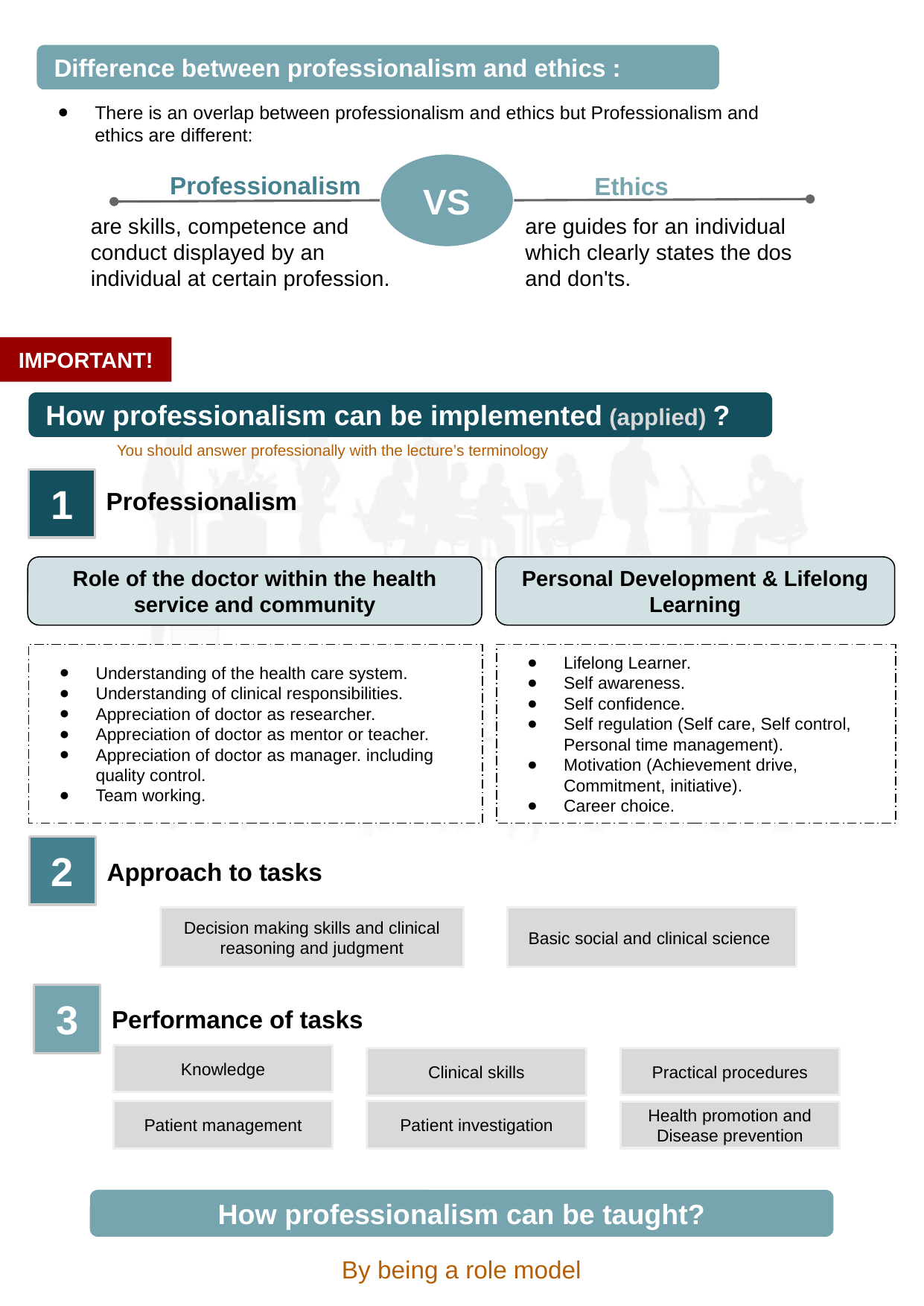

Difference between professionalism and ethics :
There is an overlap between professionalism and ethics but Professionalism and ethics are different:
VS
Professionalism
Ethics
are skills, competence and conduct displayed by an individual at certain profession.
are guides for an individual which clearly states the dos and don'ts.
IMPORTANT!
How professionalism can be implemented (applied) ?
You should answer professionally with the lecture’s terminology
1
Professionalism
Role of the doctor within the health service and community
Personal Development & Lifelong Learning
Understanding of the health care system.
Understanding of clinical responsibilities.
Appreciation of doctor as researcher.
Appreciation of doctor as mentor or teacher.
Appreciation of doctor as manager. including quality control.
Team working.
Lifelong Learner.
Self awareness.
Self confidence.
Self regulation (Self care, Self control, Personal time management).
Motivation (Achievement drive, Commitment, initiative).
Career choice.
2
Approach to tasks
Decision making skills and clinical reasoning and judgment
Basic social and clinical science
Performance of tasks
3
Knowledge
Practical procedures
Clinical skills
Patient management
Patient investigation
Health promotion and Disease prevention
How professionalism can be taught?
By being a role model